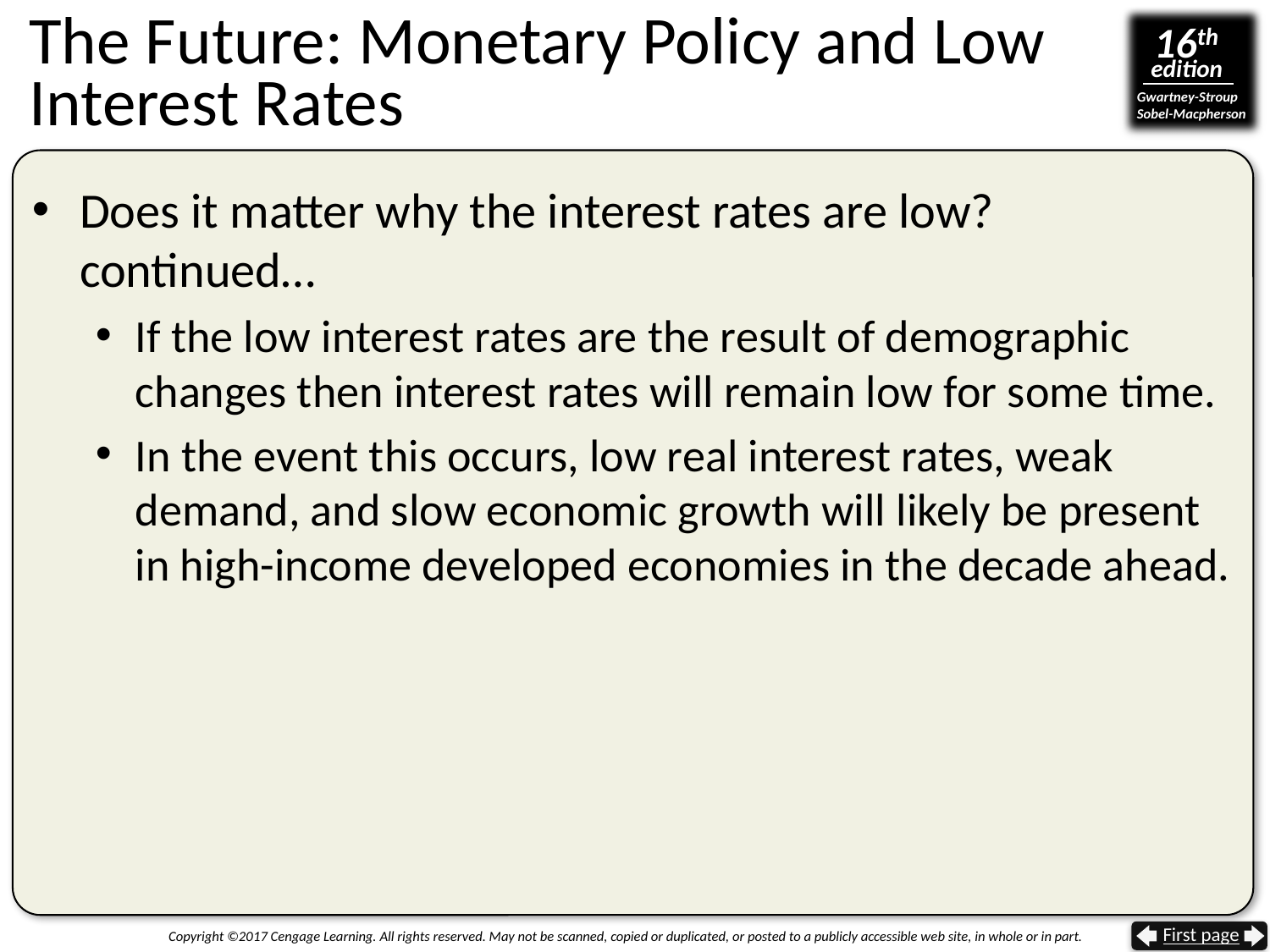

# The Future: Monetary Policy and Low Interest Rates
Does it matter why the interest rates are low? continued…
If the low interest rates are the result of demographic changes then interest rates will remain low for some time.
In the event this occurs, low real interest rates, weak demand, and slow economic growth will likely be present in high-income developed economies in the decade ahead.